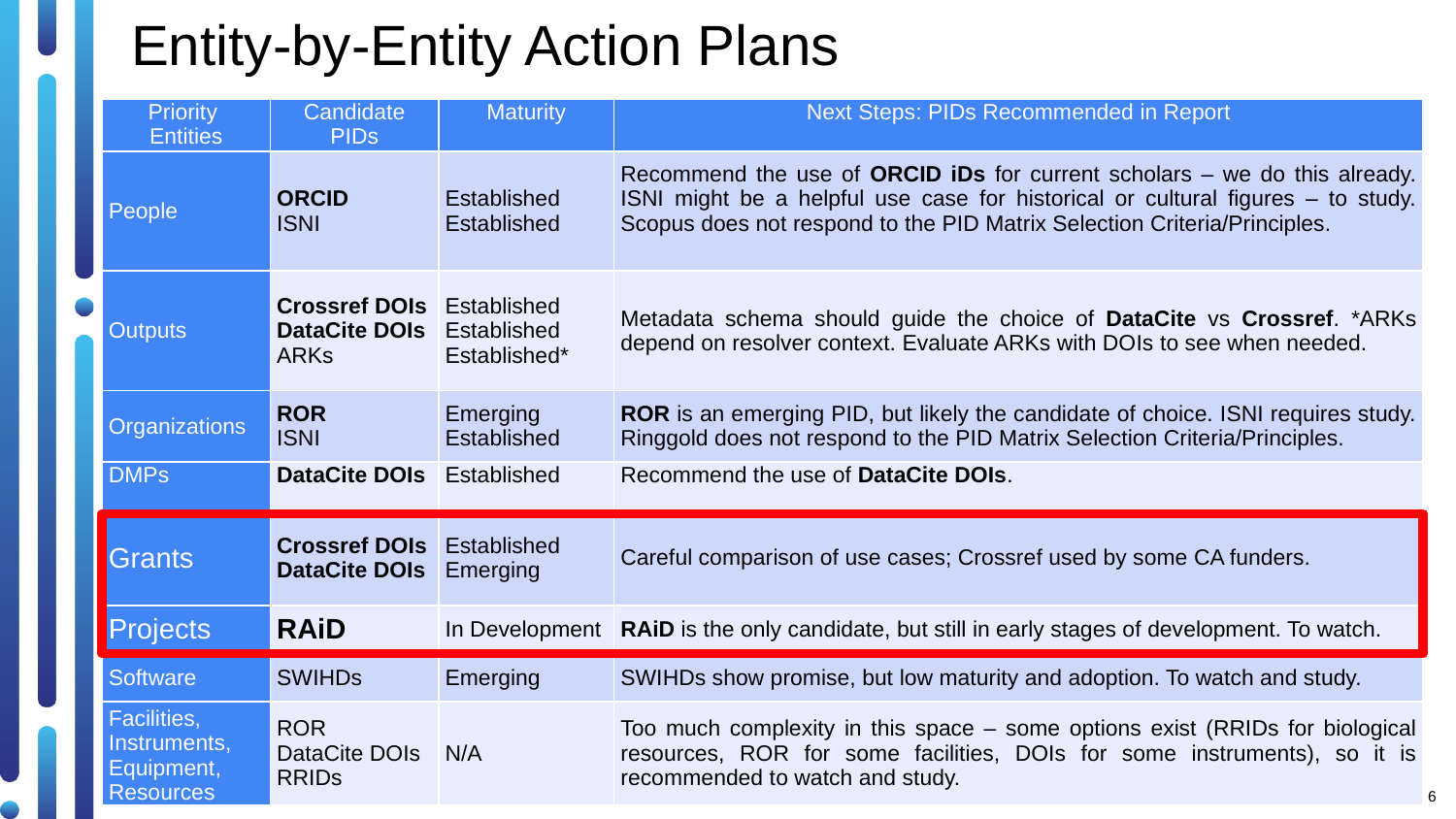

# Entity-by-Entity Action Plans
| Priority Entities | Candidate PIDs | Maturity | Next Steps: PIDs Recommended in Report |
| --- | --- | --- | --- |
| People | ORCID ISNI | Established Established | Recommend the use of ORCID iDs for current scholars – we do this already. ISNI might be a helpful use case for historical or cultural figures – to study. Scopus does not respond to the PID Matrix Selection Criteria/Principles. |
| Outputs | Crossref DOIs DataCite DOIs ARKs | Established Established Established\* | Metadata schema should guide the choice of DataCite vs Crossref. \*ARKs depend on resolver context. Evaluate ARKs with DOIs to see when needed. |
| Organizations | ROR ISNI | Emerging Established | ROR is an emerging PID, but likely the candidate of choice. ISNI requires study. Ringgold does not respond to the PID Matrix Selection Criteria/Principles. |
| DMPs | DataCite DOIs | Established | Recommend the use of DataCite DOIs. |
| Grants | Crossref DOIs DataCite DOIs | Established Emerging | Careful comparison of use cases; Crossref used by some CA funders. |
| Projects | RAiD | In Development | RAiD is the only candidate, but still in early stages of development. To watch. |
| Software | SWIHDs | Emerging | SWIHDs show promise, but low maturity and adoption. To watch and study. |
| Facilities, Instruments, Equipment, Resources | ROR DataCite DOIs RRIDs | N/A | Too much complexity in this space – some options exist (RRIDs for biological resources, ROR for some facilities, DOIs for some instruments), so it is recommended to watch and study. |

6